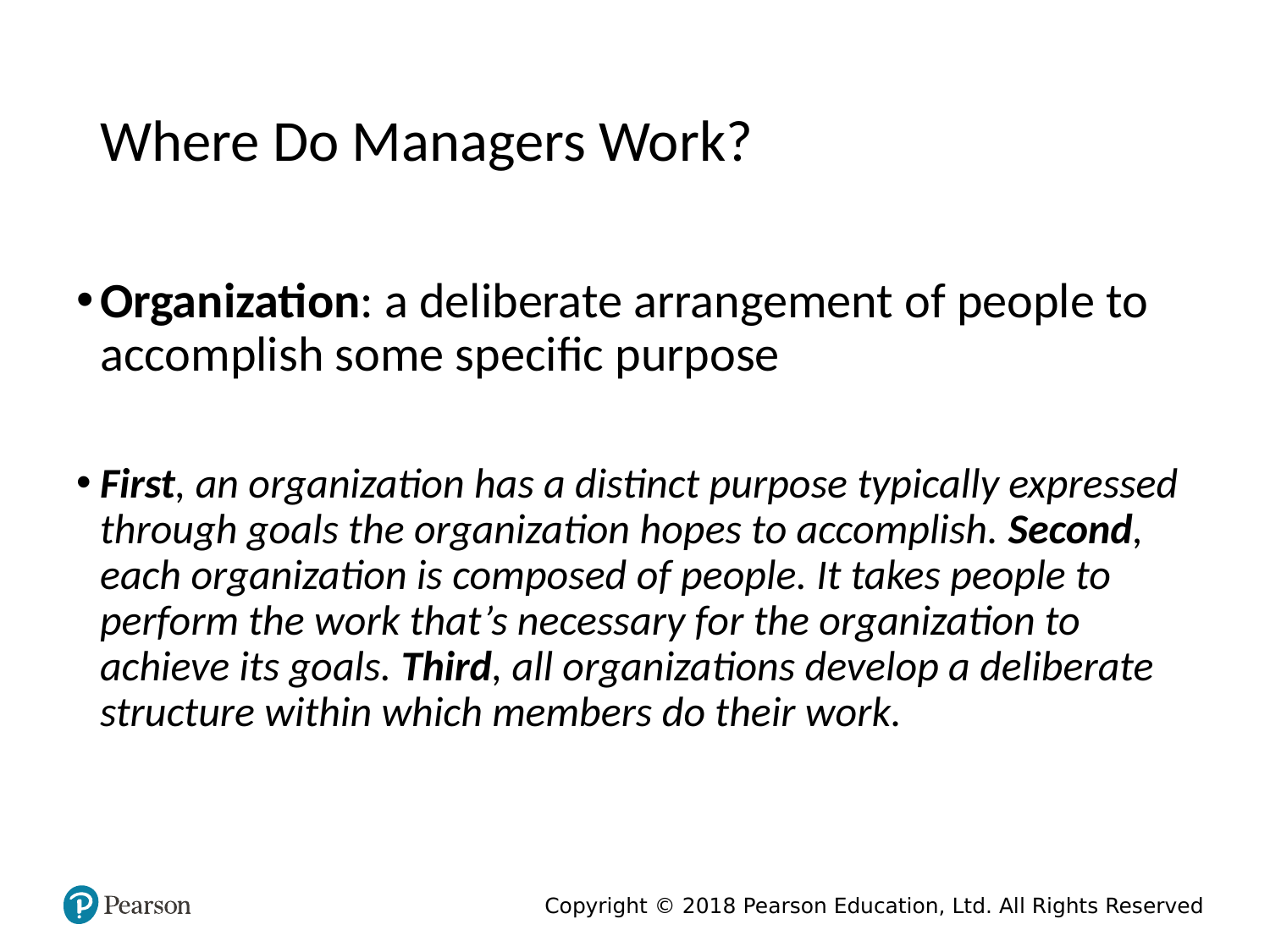

# Where Do Managers Work?
Organization: a deliberate arrangement of people to accomplish some specific purpose

First, an organization has a distinct purpose typically expressed through goals the organization hopes to accomplish. Second, each organization is composed of people. It takes people to perform the work that’s necessary for the organization to achieve its goals. Third, all organizations develop a deliberate structure within which members do their work.